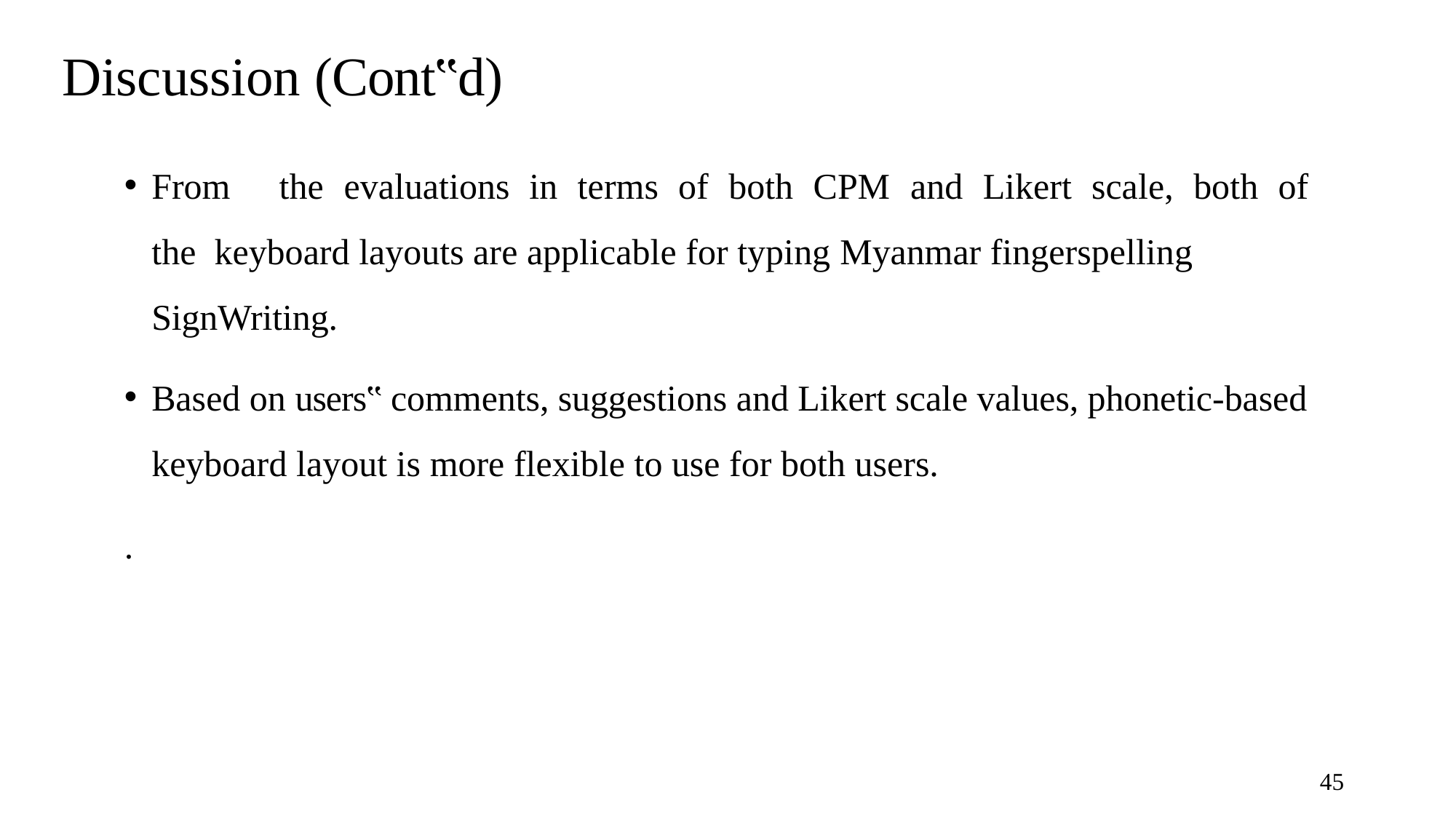

# Discussion (Cont‟d)
From	the	evaluations	in	terms	of	both	CPM	and	Likert	scale,	both	of	the  keyboard layouts are applicable for typing Myanmar fingerspelling SignWriting.
Based on users‟ comments, suggestions and Likert scale values, phonetic-based  keyboard layout is more flexible to use for both users.

.
45